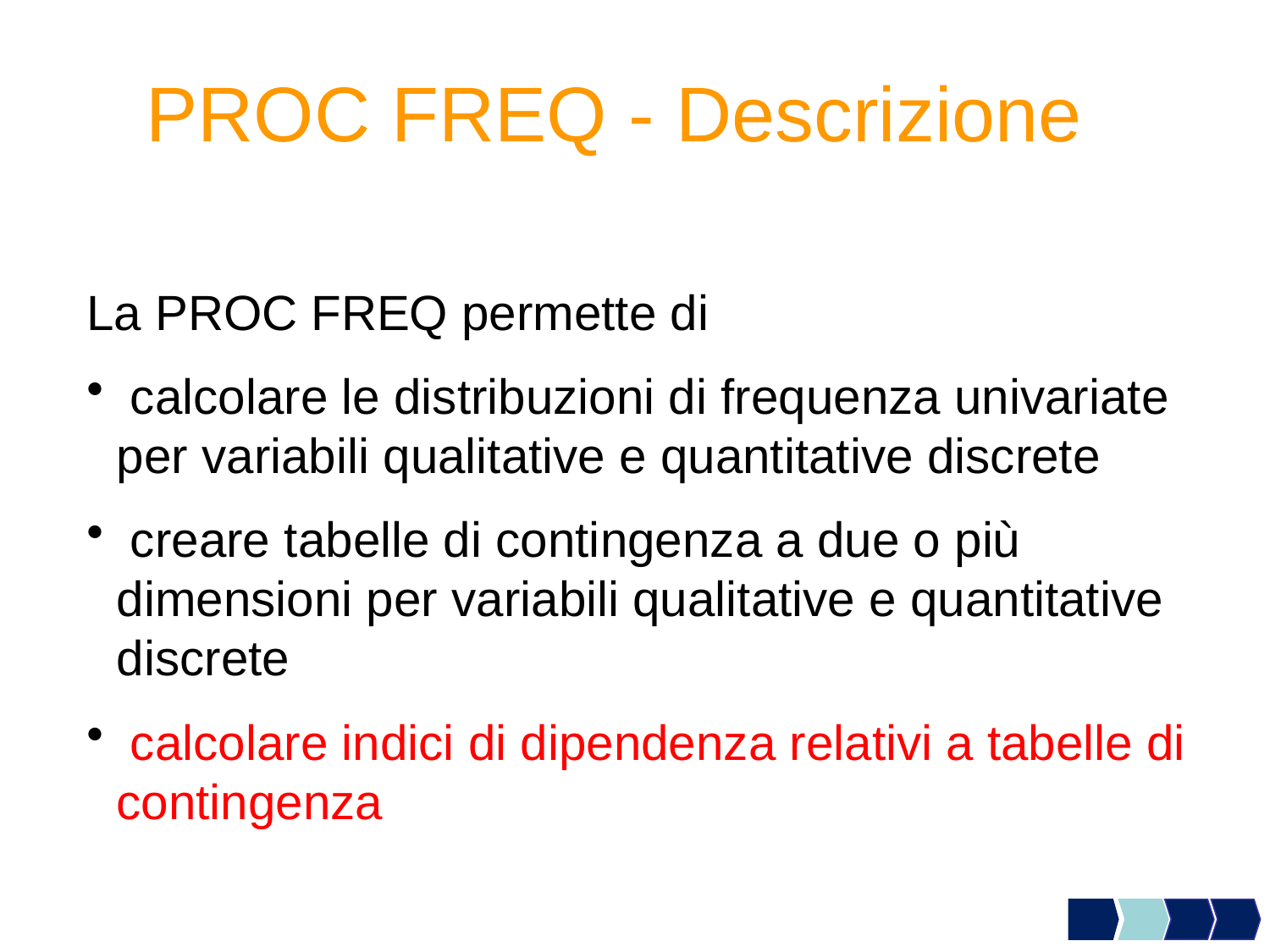

# PROC FREQ - Descrizione
La PROC FREQ permette di
 calcolare le distribuzioni di frequenza univariate per variabili qualitative e quantitative discrete
 creare tabelle di contingenza a due o più dimensioni per variabili qualitative e quantitative discrete
 calcolare indici di dipendenza relativi a tabelle di contingenza